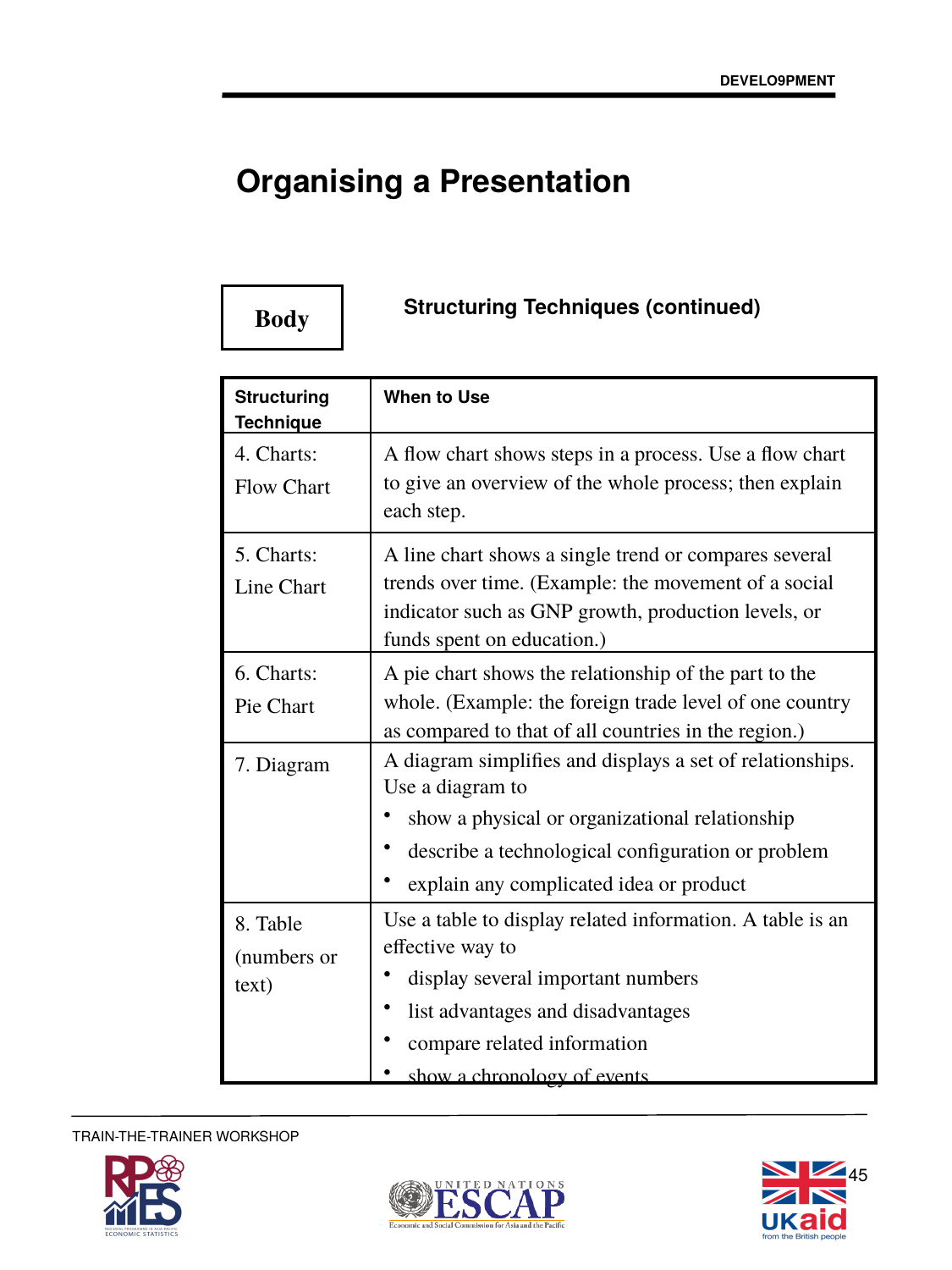

DEVELO9PMENT

Organising a Presentation
Body
Structuring Techniques (continued)

| Structuring Technique | When to Use |
| --- | --- |
| 4. Charts: Flow Chart | A flow chart shows steps in a process. Use a flow chart to give an overview of the whole process; then explain each step. |
| 5. Charts: Line Chart | A line chart shows a single trend or compares several trends over time. (Example: the movement of a social indicator such as GNP growth, production levels, or funds spent on education.) |
| 6. Charts: Pie Chart | A pie chart shows the relationship of the part to the whole. (Example: the foreign trade level of one country as compared to that of all countries in the region.) |
| 7. Diagram | A diagram simplifies and displays a set of relationships. Use a diagram to show a physical or organizational relationship describe a technological configuration or problem explain any complicated idea or product |
| 8. Table (numbers or text) | Use a table to display related information. A table is an effective way to display several important numbers list advantages and disadvantages compare related information show a chronology of events |
45